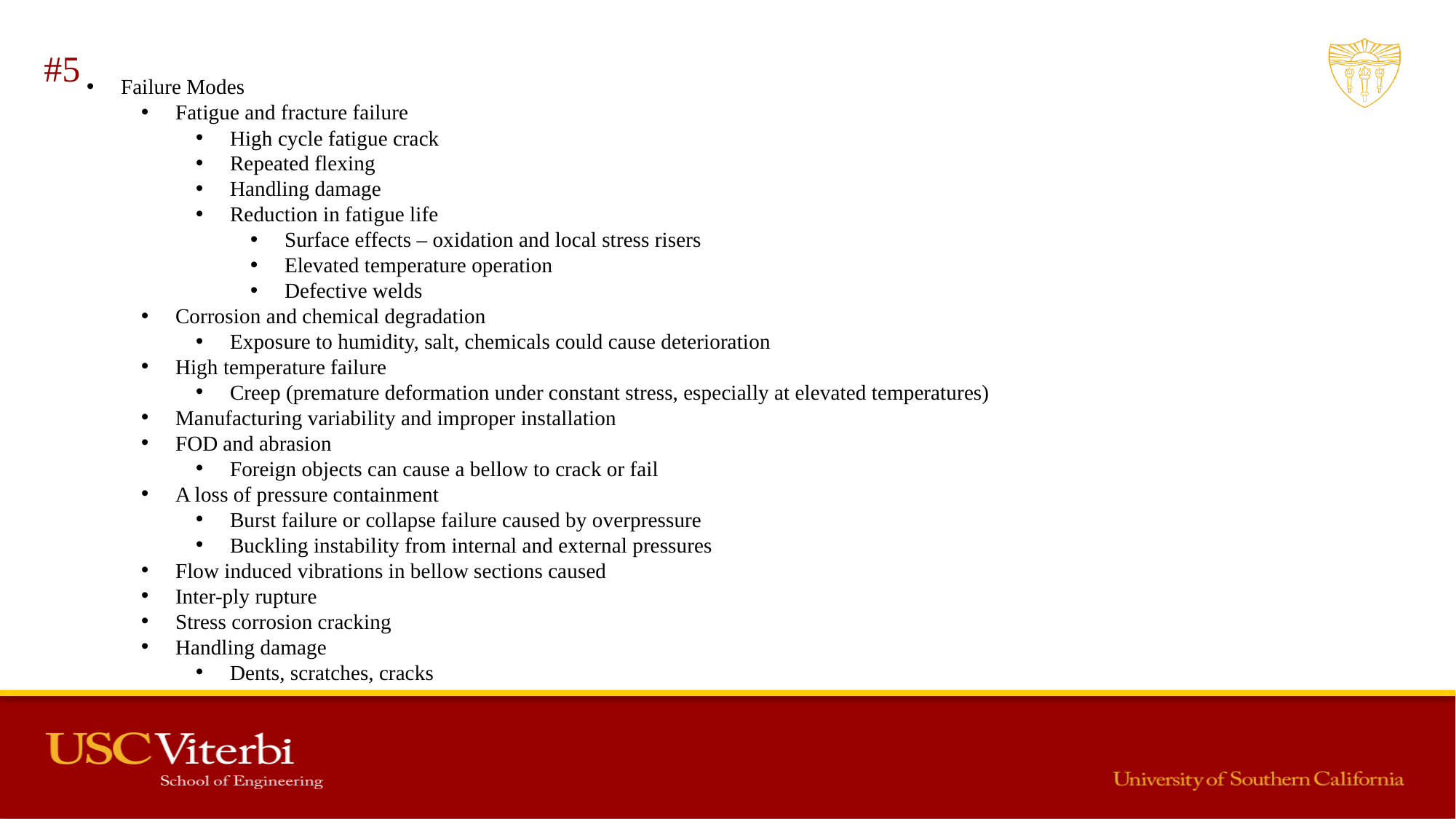

#5
Failure Modes
Fatigue and fracture failure
High cycle fatigue crack
Repeated flexing
Handling damage
Reduction in fatigue life
Surface effects – oxidation and local stress risers
Elevated temperature operation
Defective welds
Corrosion and chemical degradation
Exposure to humidity, salt, chemicals could cause deterioration
High temperature failure
Creep (premature deformation under constant stress, especially at elevated temperatures)
Manufacturing variability and improper installation
FOD and abrasion
Foreign objects can cause a bellow to crack or fail
A loss of pressure containment
Burst failure or collapse failure caused by overpressure
Buckling instability from internal and external pressures
Flow induced vibrations in bellow sections caused
Inter-ply rupture
Stress corrosion cracking
Handling damage
Dents, scratches, cracks